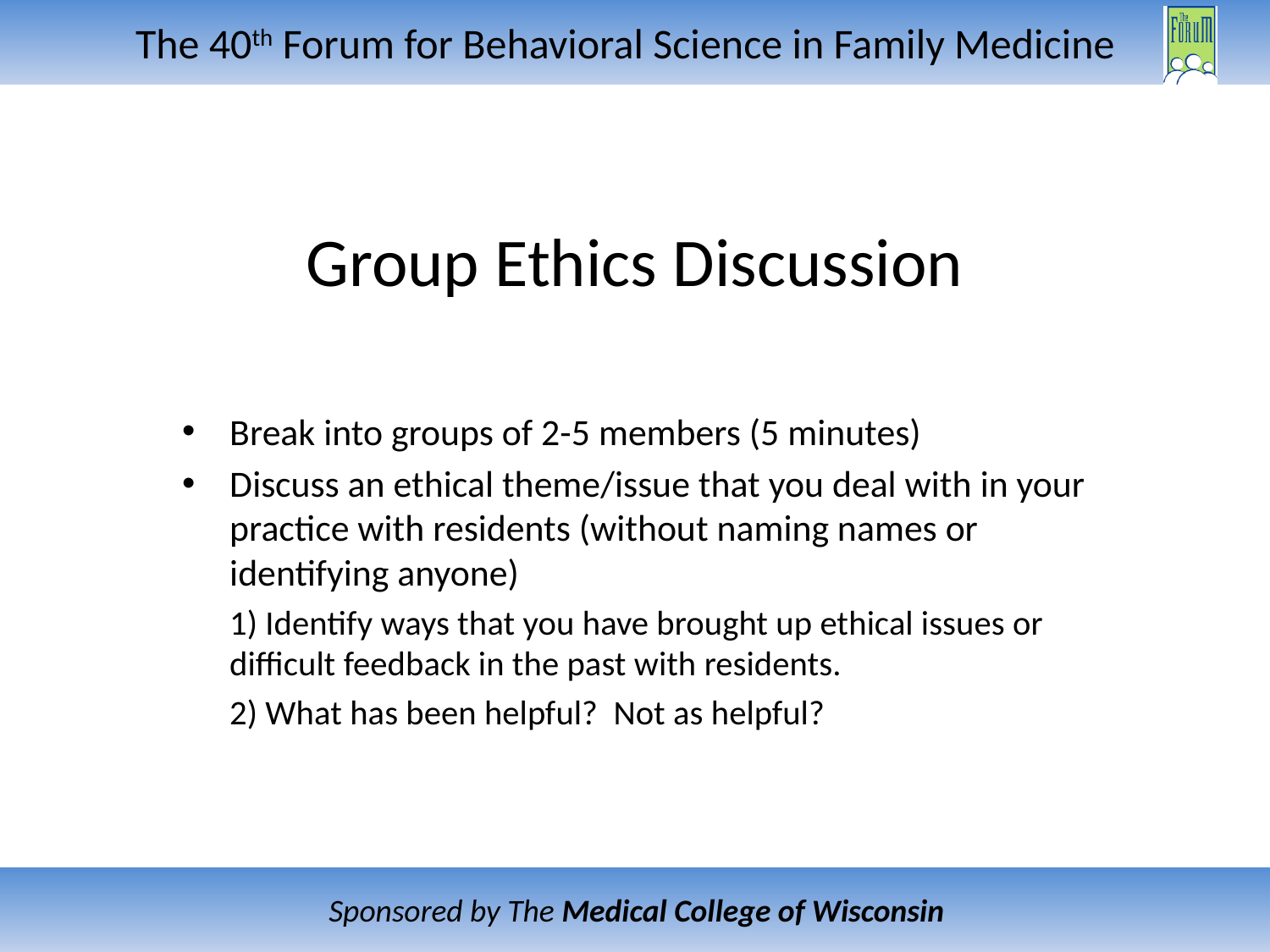

# Group Ethics Discussion
Break into groups of 2-5 members (5 minutes)
Discuss an ethical theme/issue that you deal with in your practice with residents (without naming names or identifying anyone)
1) Identify ways that you have brought up ethical issues or difficult feedback in the past with residents.
2) What has been helpful?  Not as helpful?